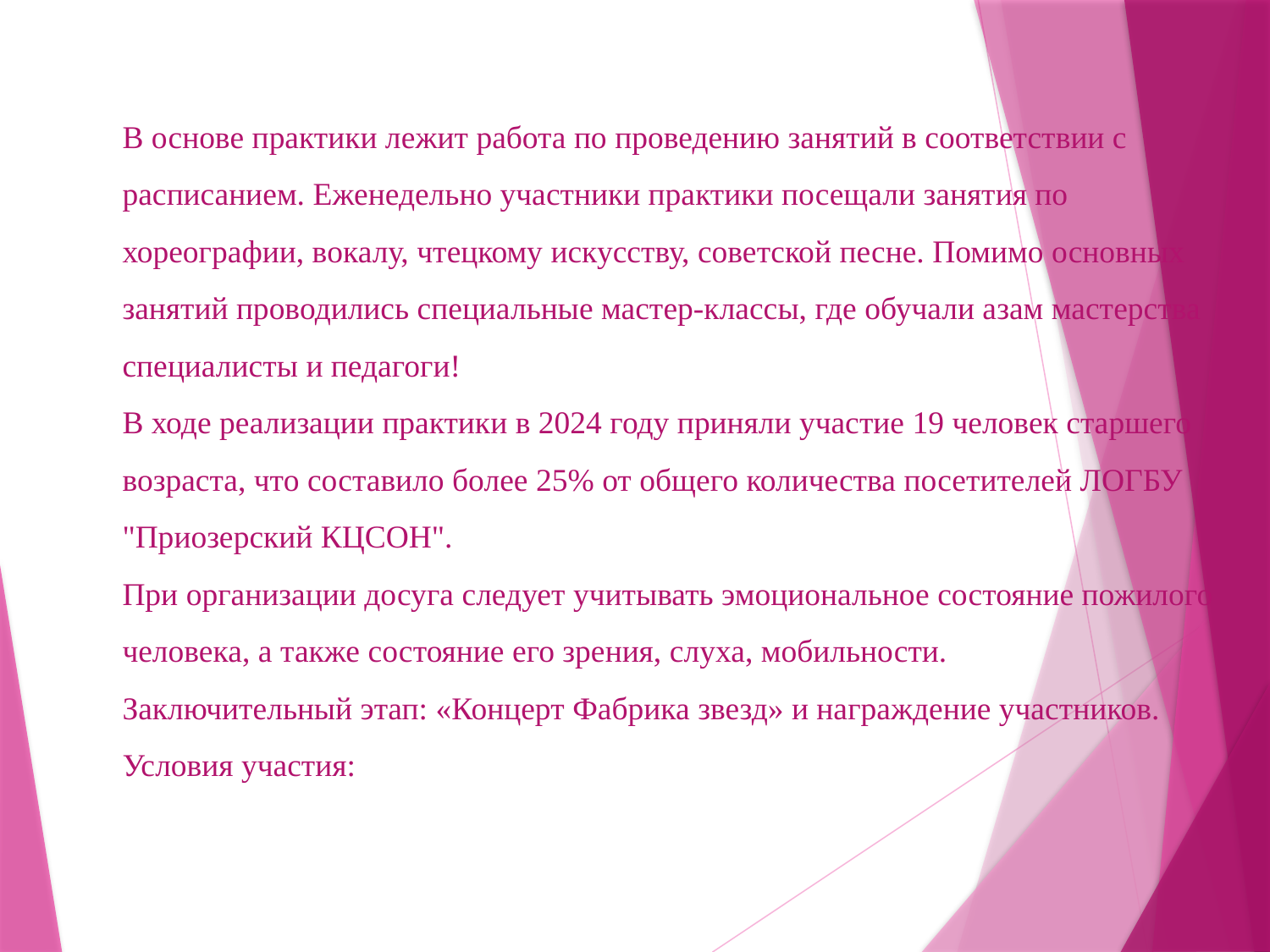

В основе практики лежит работа по проведению занятий в соответствии с расписанием. Еженедельно участники практики посещали занятия по хореографии, вокалу, чтецкому искусству, советской песне. Помимо основных занятий проводились специальные мастер-классы, где обучали азам мастерства специалисты и педагоги!
В ходе реализации практики в 2024 году приняли участие 19 человек старшего возраста, что составило более 25% от общего количества посетителей ЛОГБУ "Приозерский КЦСОН".
При организации досуга следует учитывать эмоциональное состояние пожилого человека, а также состояние его зрения, слуха, мобильности.
Заключительный этап: «Концерт Фабрика звезд» и награждение участников.
Условия участия: